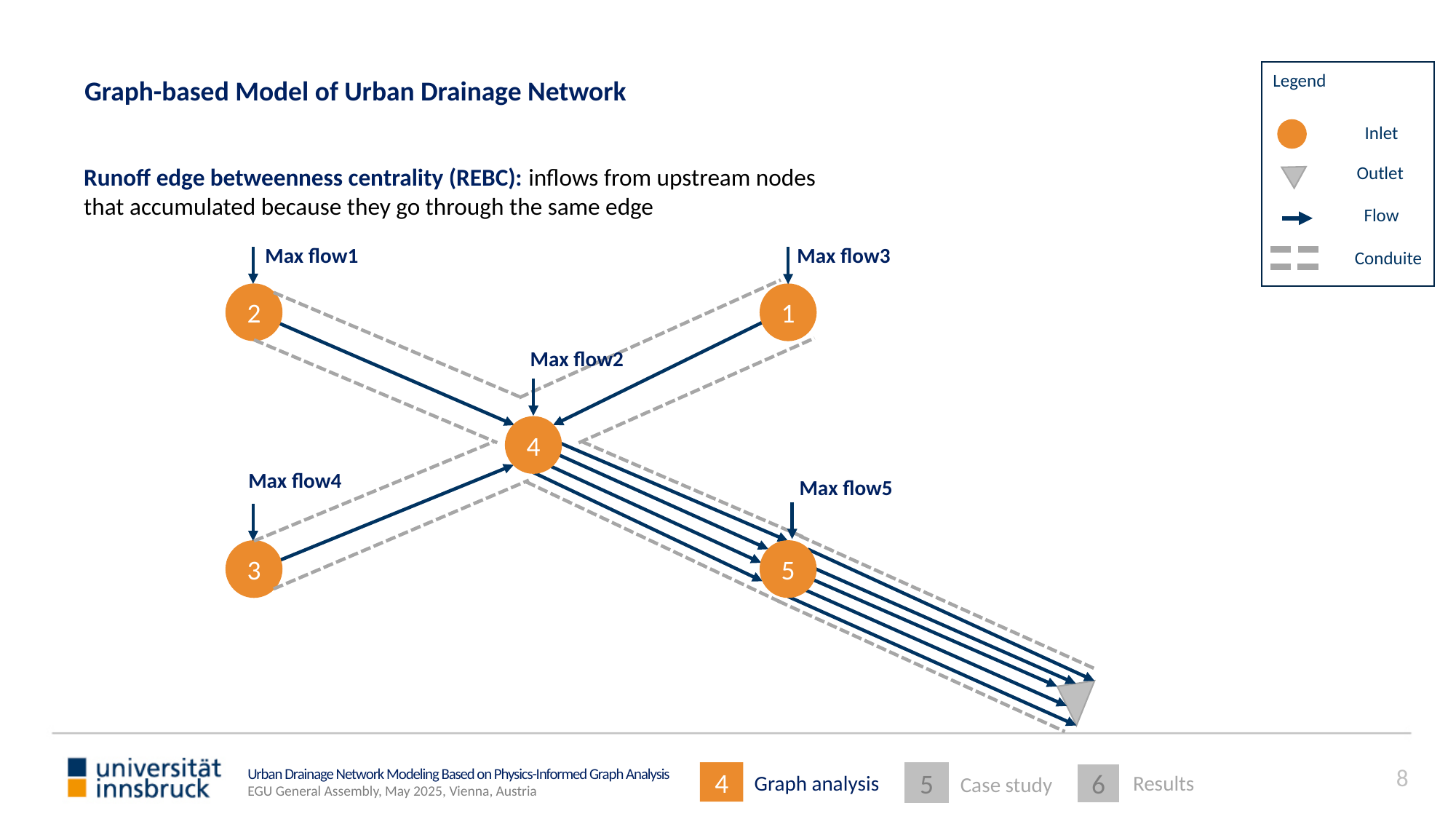

Legend
Graph-based Model of Urban Drainage Network
Inlet

Outlet
Runoff edge betweenness centrality (REBC): inflows from upstream nodes that accumulated because they go through the same edge

Flow
Max flow1
Max flow3
Conduite
2
1
Max flow2
4
Max flow4
Max flow5
3
5

8
Urban Drainage Network Modeling Based on Physics-Informed Graph Analysis
EGU General Assembly, May 2025, Vienna, Austria
4
5
6
Graph analysis
Results
Case study